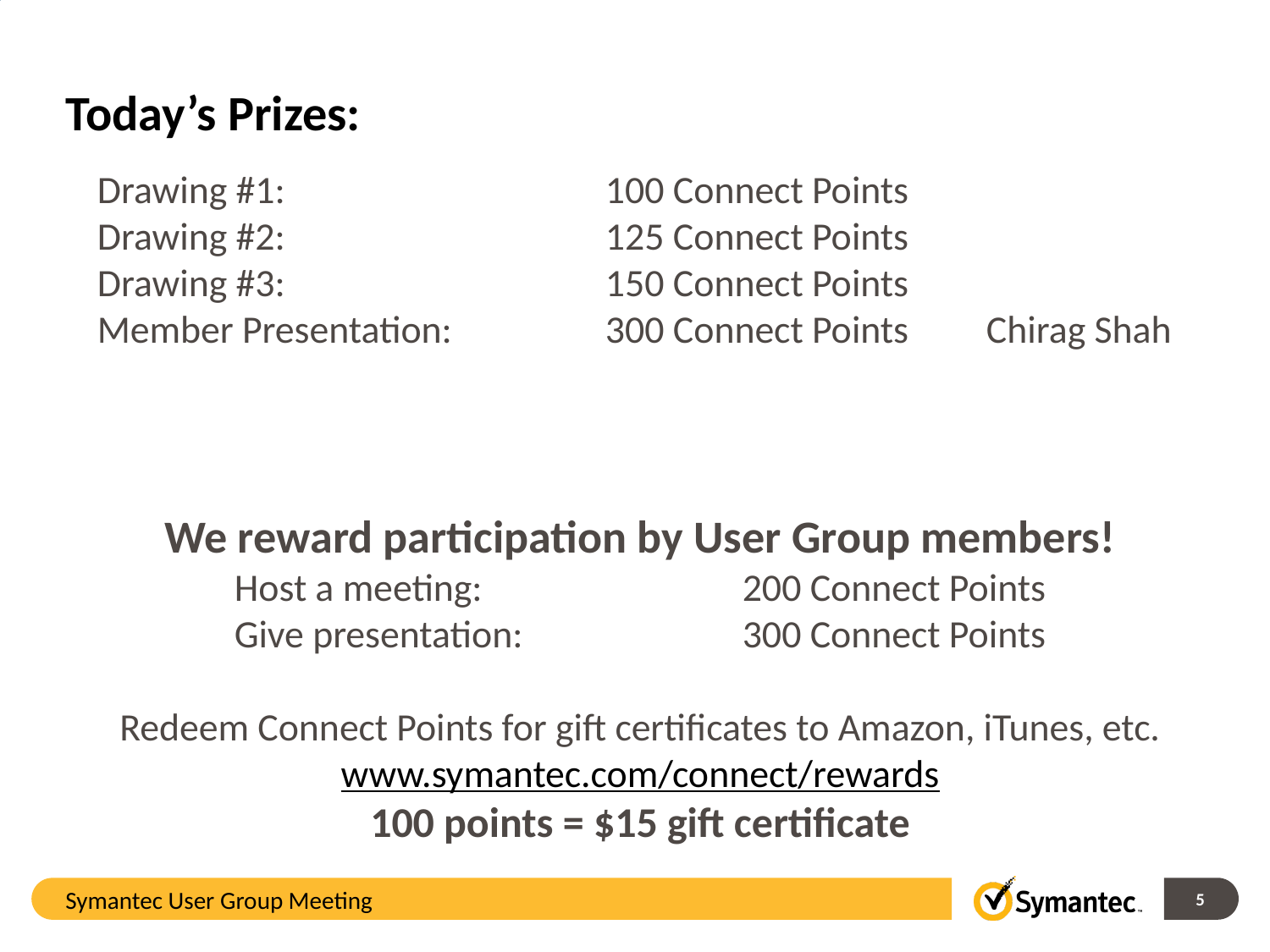

# Today’s Prizes:
Drawing #1: 			100 Connect Points
Drawing #2: 			125 Connect Points
Drawing #3: 			150 Connect Points
Member Presentation:		300 Connect Points 	Chirag Shah

We reward participation by User Group members!
Host a meeting:			200 Connect Points
Give presentation: 		300 Connect Points

Redeem Connect Points for gift certificates to Amazon, iTunes, etc.
www.symantec.com/connect/rewards
100 points = $15 gift certificate

Symantec User Group Meeting
5